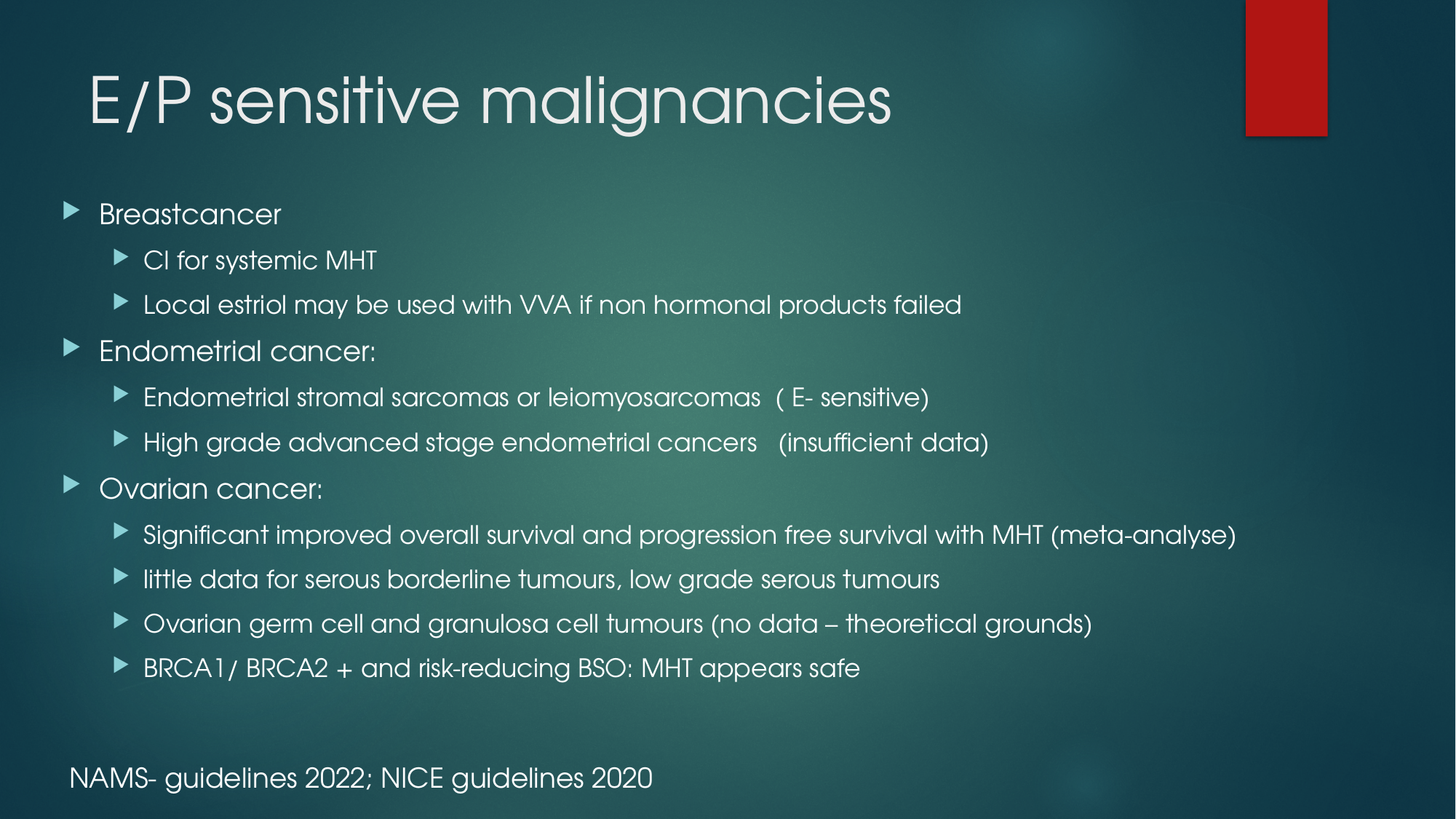

# E/P sensitive malignancies
Breastcancer
CI for systemic MHT
Local estriol may be used with VVA if non hormonal products failed
Endometrial cancer:
Endometrial stromal sarcomas or leiomyosarcomas  ( E- sensitive)
High grade advanced stage endometrial cancers   (insufficient data)
Ovarian cancer:
Significant improved overall survival and progression free survival with MHT (meta-analyse)
little data for serous borderline tumours, low grade serous tumours
Ovarian germ cell and granulosa cell tumours (no data – theoretical grounds)
BRCA1/ BRCA2 + and risk-reducing BSO: MHT appears safe

NAMS- guidelines 2022; NICE guidelines 2020